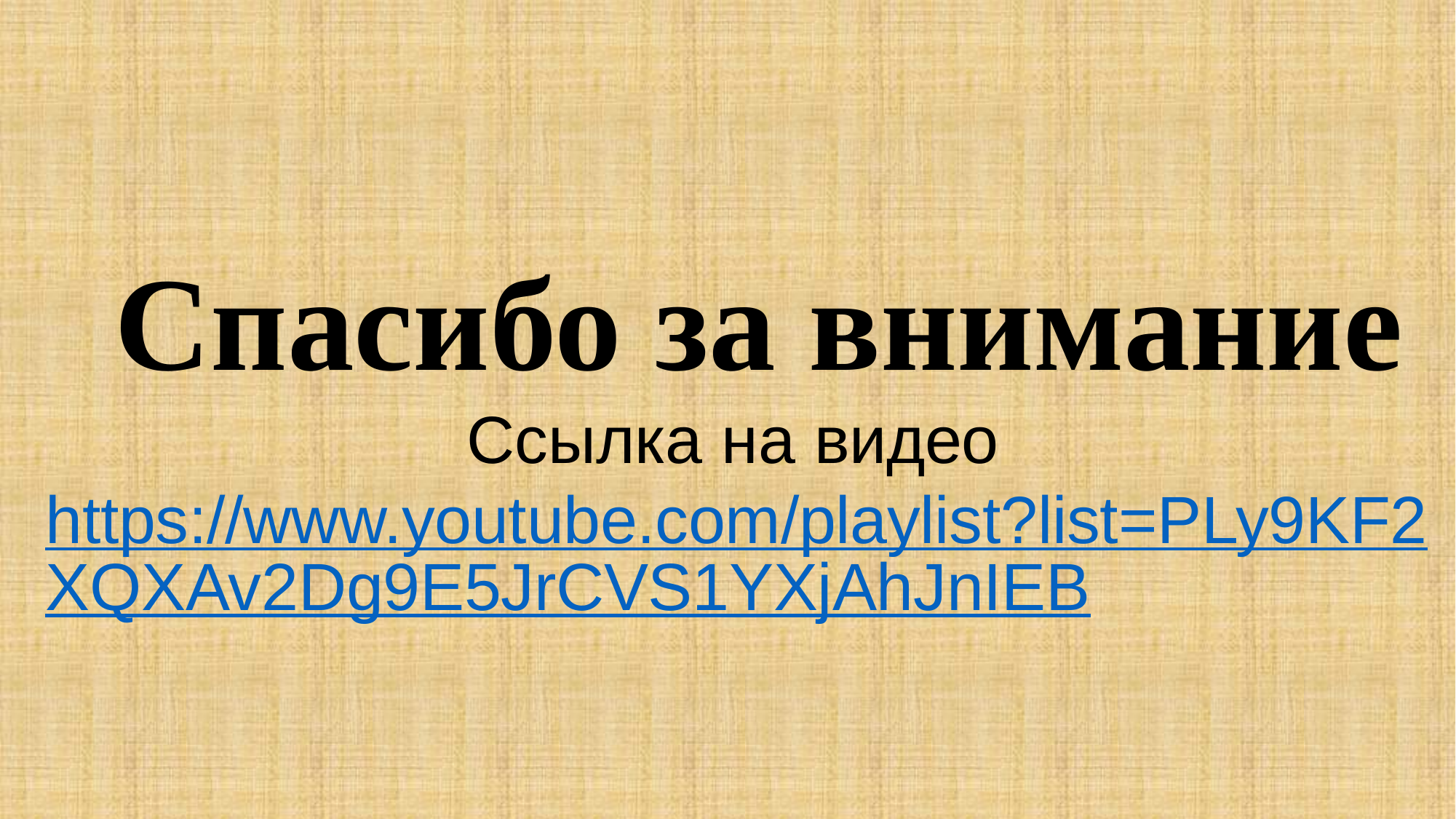

# Спасибо за внимание Ссылка на видео https://www.youtube.com/playlist?list=PLy9KF2XQXAv2Dg9E5JrCVS1YXjAhJnIEB